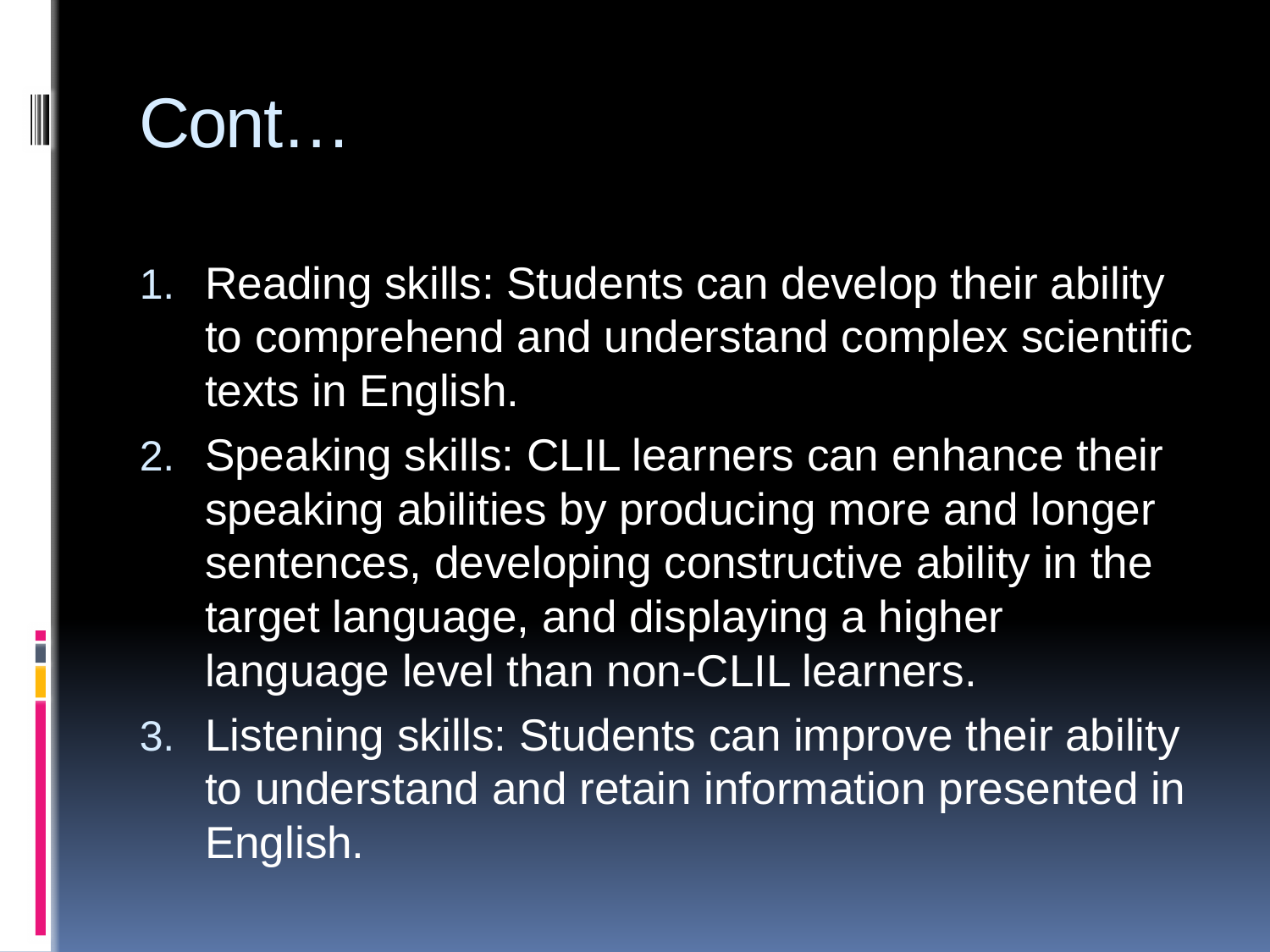

# Cont…
Reading skills: Students can develop their ability to comprehend and understand complex scientific texts in English.
Speaking skills: CLIL learners can enhance their speaking abilities by producing more and longer sentences, developing constructive ability in the target language, and displaying a higher language level than non-CLIL learners.
Listening skills: Students can improve their ability to understand and retain information presented in English.